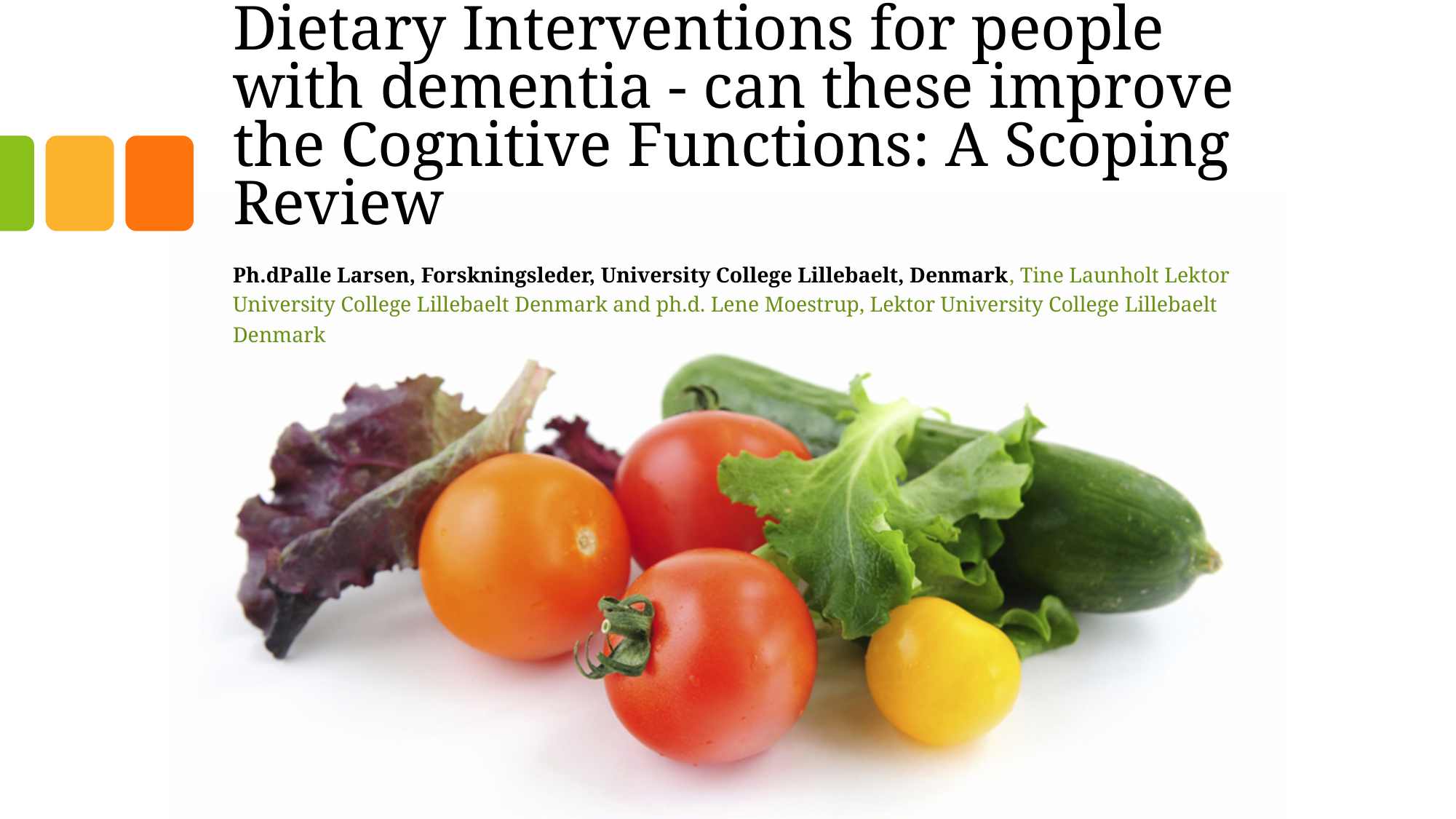

# Dietary Interventions for people with dementia - can these improve the Cognitive Functions: A Scoping Review
Ph.dPalle Larsen, Forskningsleder, University College Lillebaelt, Denmark, Tine Launholt Lektor University College Lillebaelt Denmark and ph.d. Lene Moestrup, Lektor University College Lillebaelt Denmark